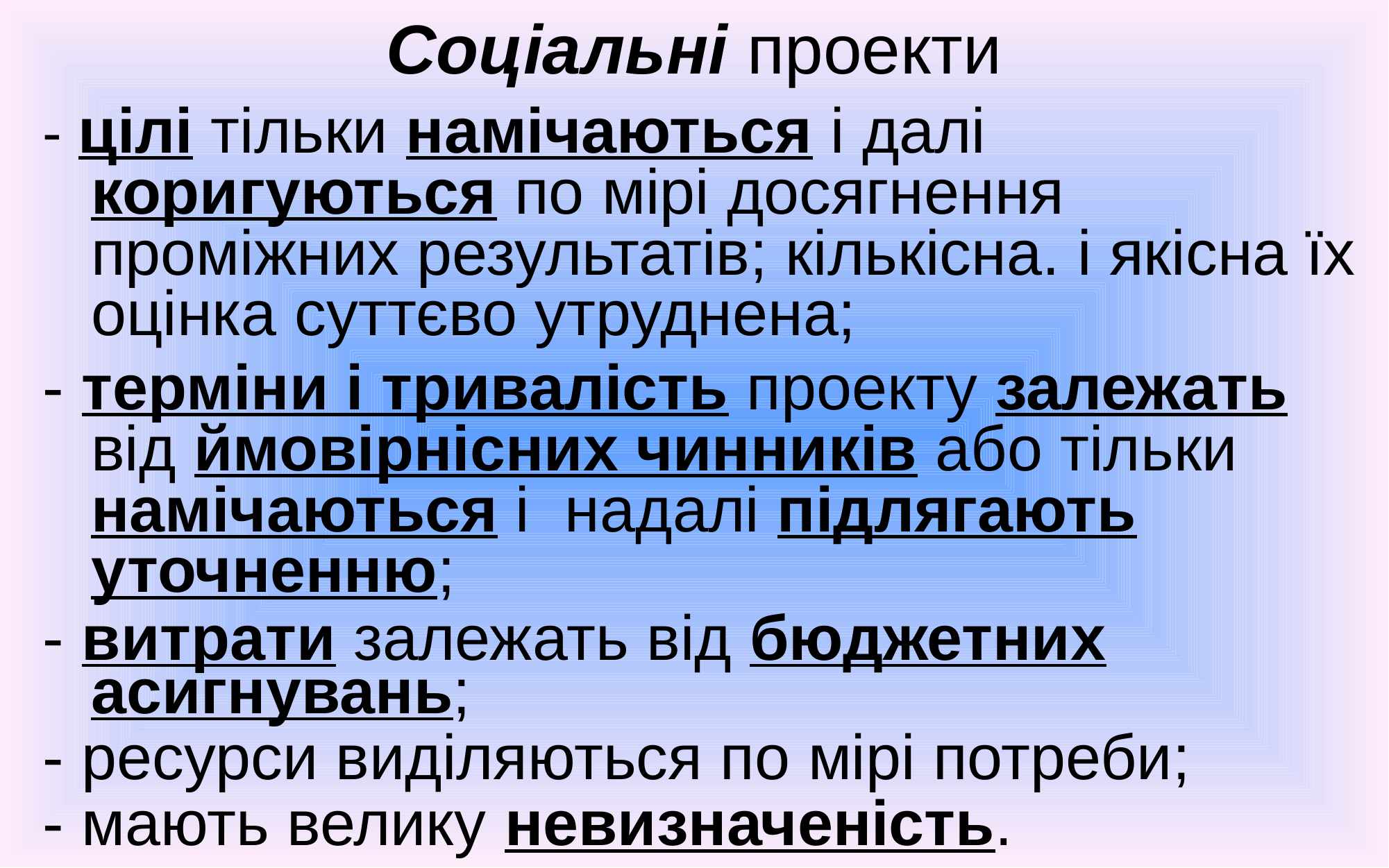

# Соціальні проекти
- цілі тільки намічаються і далі коригуються по мірі досягнення проміжних результатів; кількісна. і якісна їх оцінка суттєво утруднена;
- терміни і тривалість проекту залежать від ймовірнісних чинників або тільки намічаються і  надалі підлягають уточненню;
- витрати залежать від бюджетних асигнувань;
- ресурси виділяються по мірі потреби;
- мають велику невизначеність.